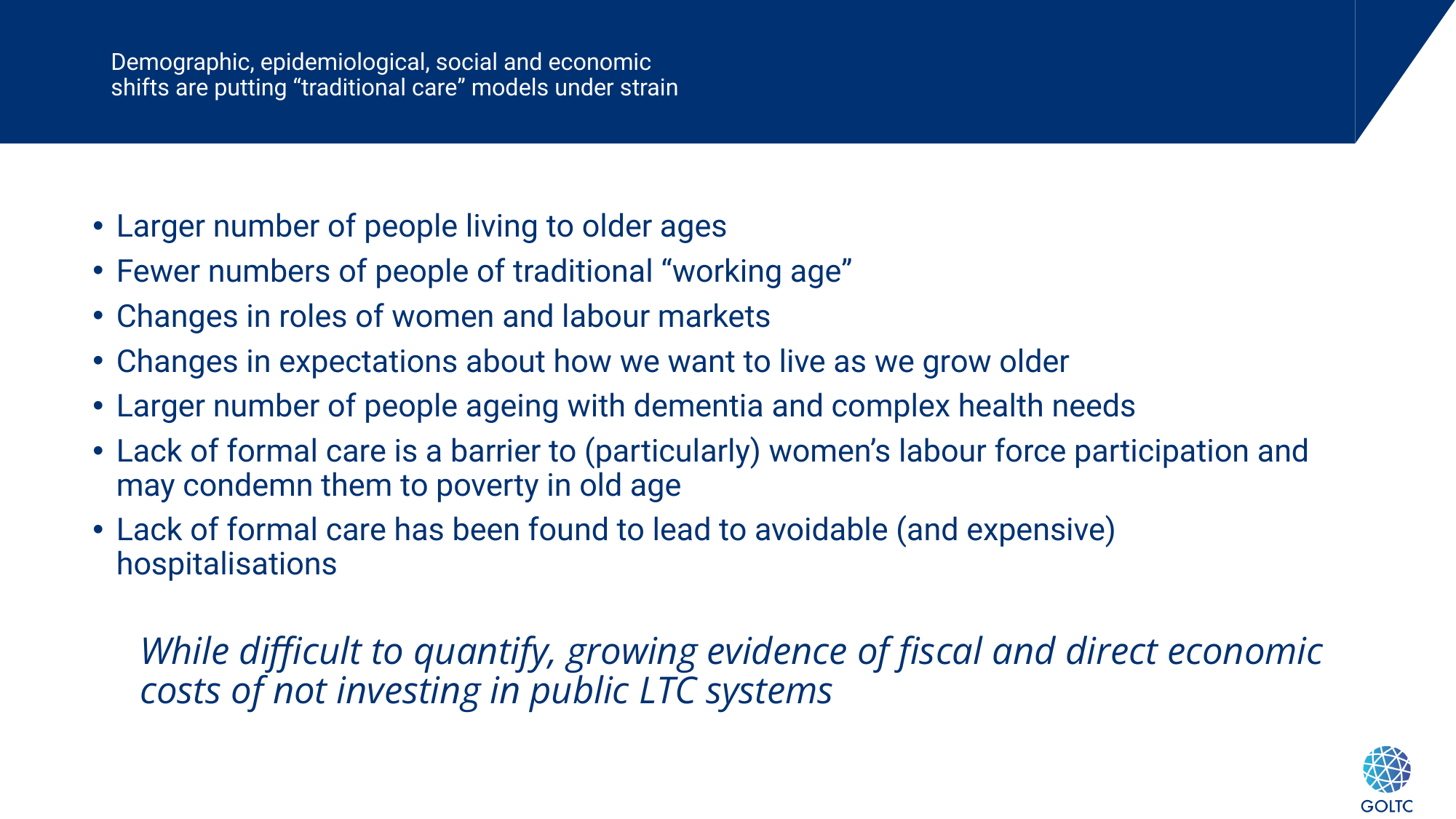

# Demographic, epidemiological, social and economic shifts are putting “traditional care” models under strain
Larger number of people living to older ages
Fewer numbers of people of traditional “working age”
Changes in roles of women and labour markets
Changes in expectations about how we want to live as we grow older
Larger number of people ageing with dementia and complex health needs
Lack of formal care is a barrier to (particularly) women’s labour force participation and may condemn them to poverty in old age
Lack of formal care has been found to lead to avoidable (and expensive) hospitalisations

While difficult to quantify, growing evidence of fiscal and direct economic costs of not investing in public LTC systems